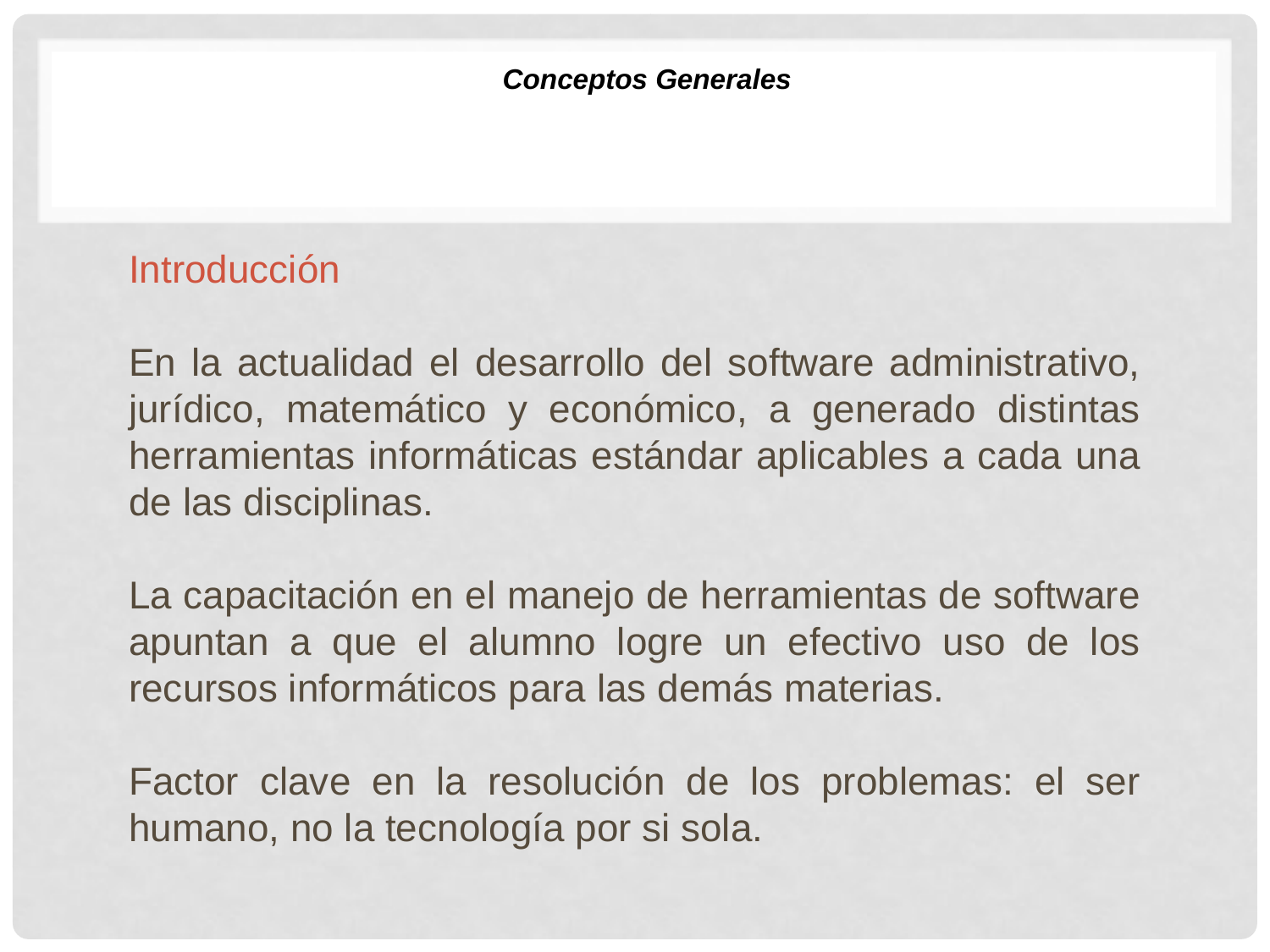

Conceptos Generales
Introducción

En la actualidad el desarrollo del software administrativo, jurídico, matemático y económico, a generado distintas herramientas informáticas estándar aplicables a cada una de las disciplinas.

La capacitación en el manejo de herramientas de software apuntan a que el alumno logre un efectivo uso de los recursos informáticos para las demás materias.

Factor clave en la resolución de los problemas: el ser humano, no la tecnología por si sola.